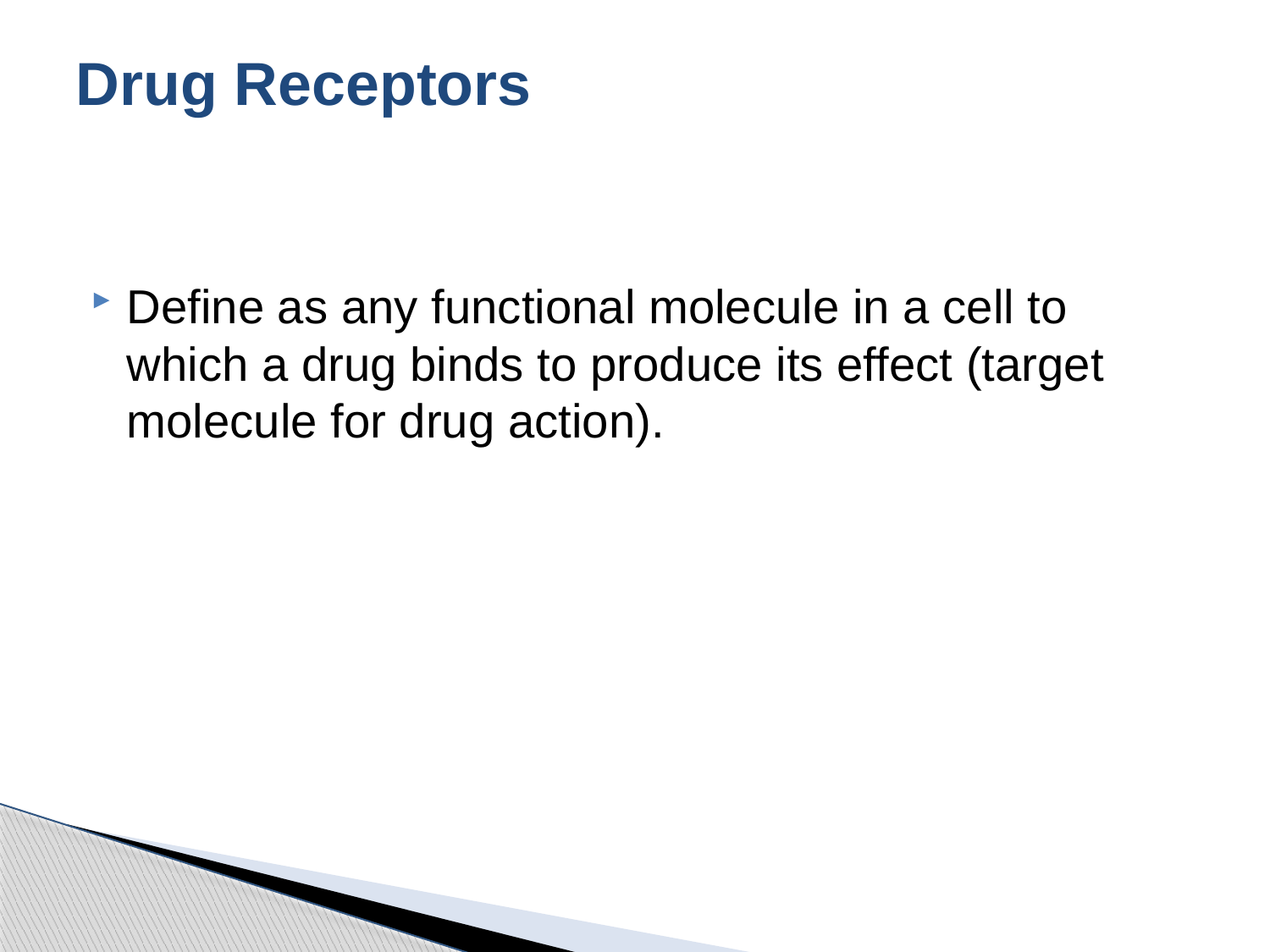

# Drug Receptors

Define as any functional molecule in a cell to which a drug binds to produce its effect (target molecule for drug action).